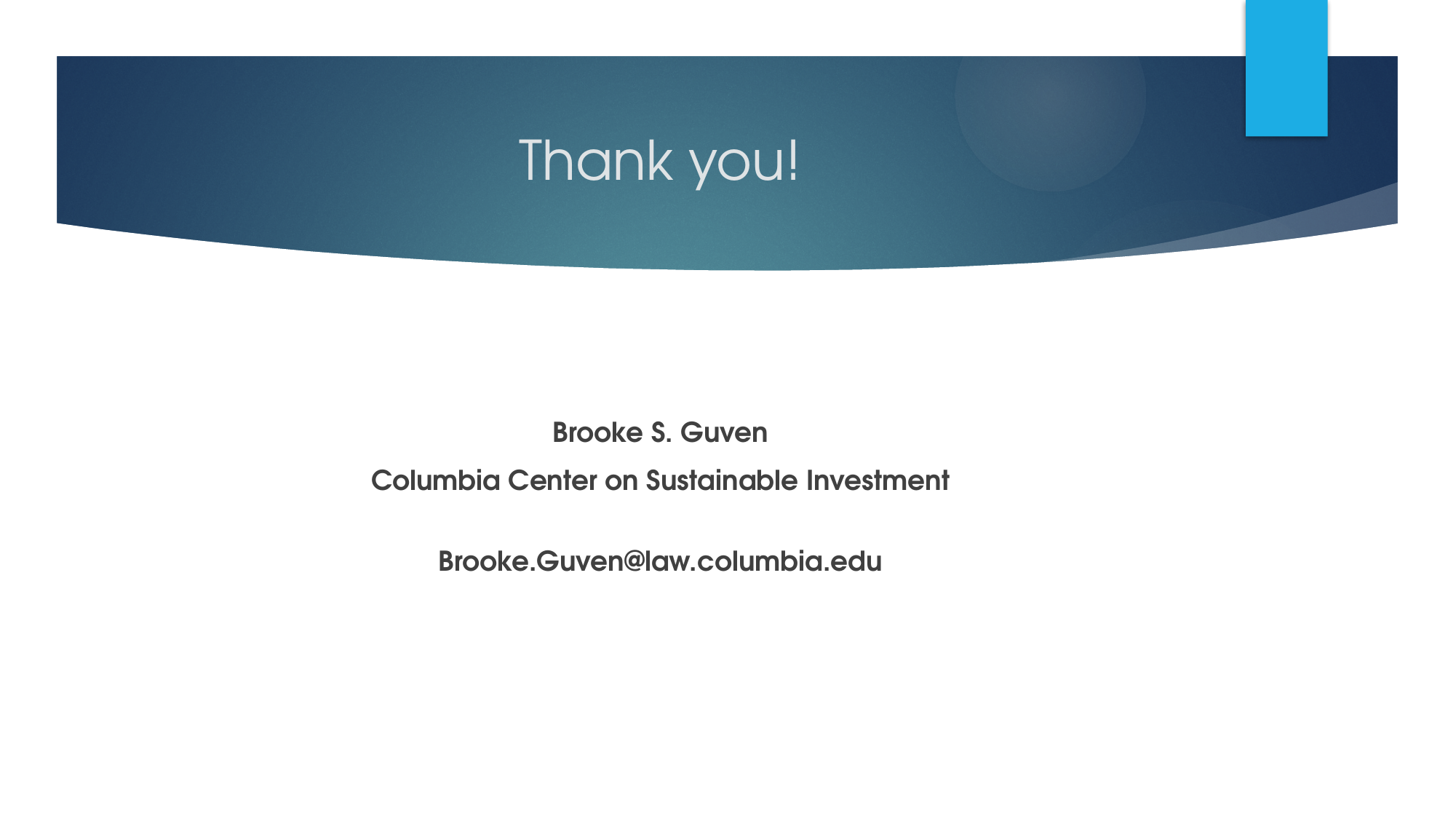

# Thank you!
Brooke S. Guven
Columbia Center on Sustainable Investment
Brooke.Guven@law.columbia.edu